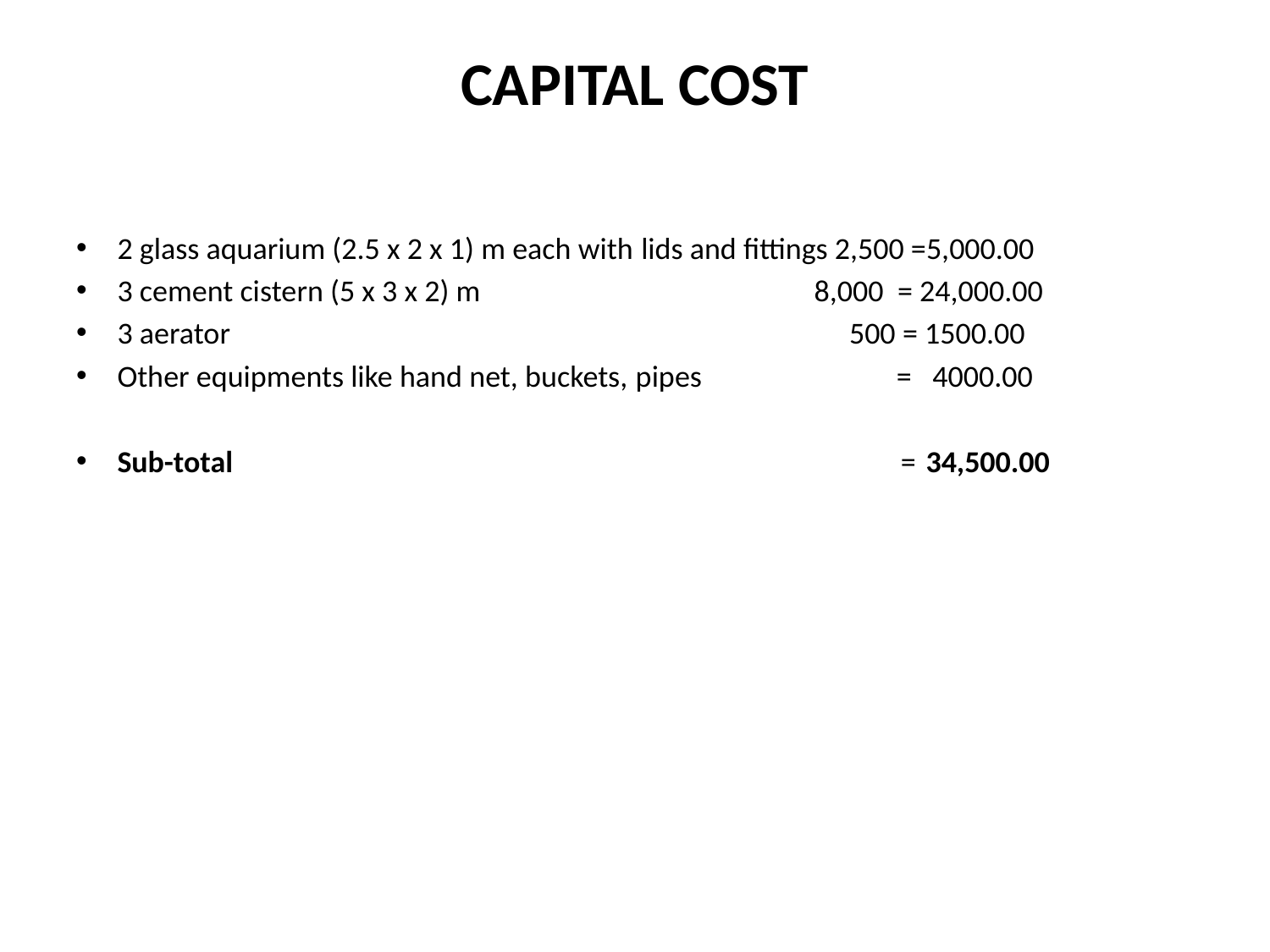

# CAPITAL COST
2 glass aquarium (2.5 x 2 x 1) m each with lids and fittings 2,500 =5,000.00
3 cement cistern (5 x 3 x 2) m                                                8,000  = 24,000.00
3 aerator                                                                                         500 = 1500.00
Other equipments like hand net, buckets, pipes                            =   4000.00

Sub-total                                                                                                = 34,500.00